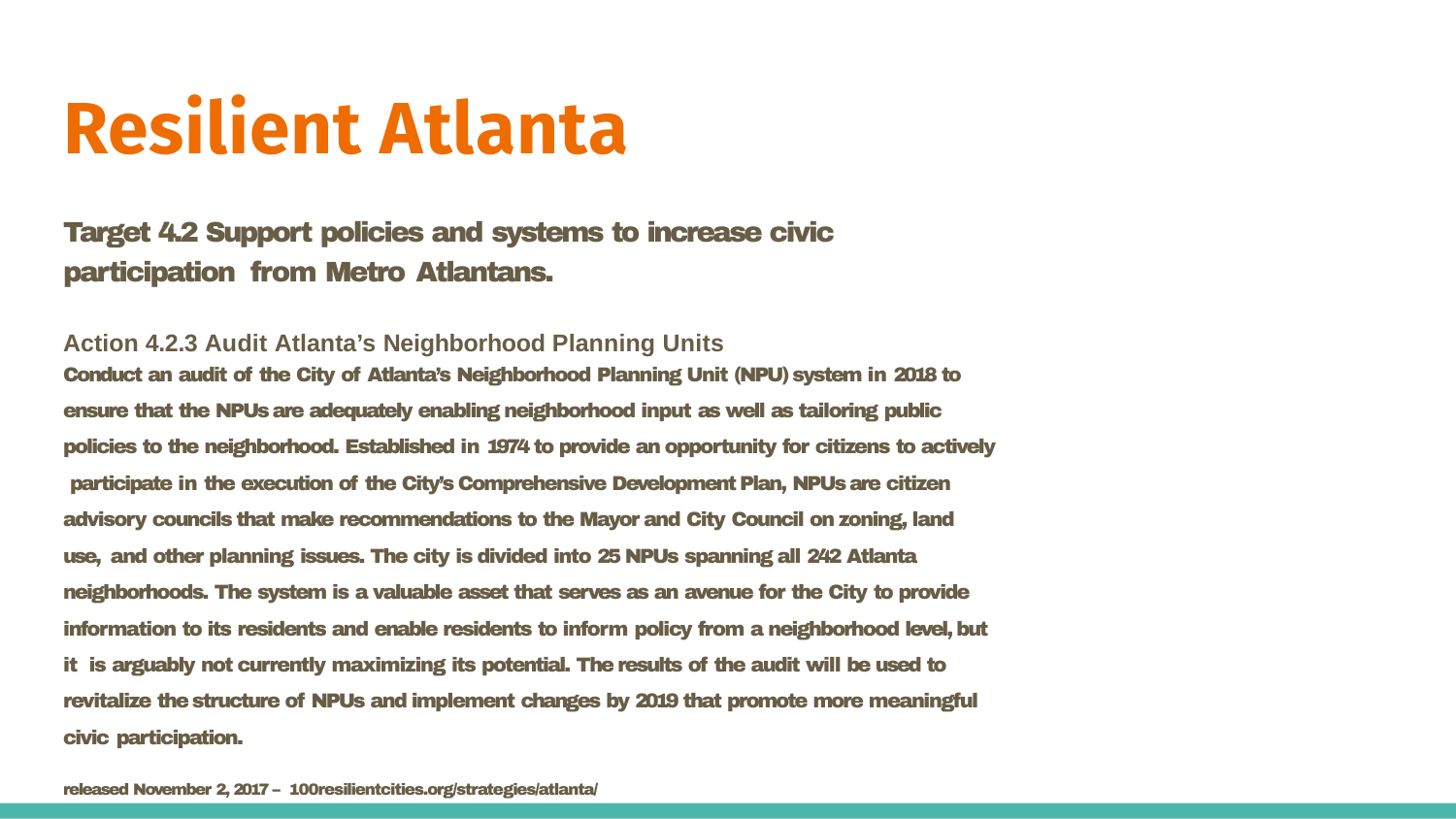

# Resilient Atlanta
Target 4.2 Support policies and systems to increase civic participation  from Metro Atlantans.

Action 4.2.3 Audit Atlanta’s Neighborhood Planning Units
Conduct an audit of the City of Atlanta’s Neighborhood Planning Unit (NPU) system in 2018 to
ensure that the NPUs are adequately enabling neighborhood input as well as tailoring public  policies to the neighborhood. Established in 1974 to provide an opportunity for citizens to actively  participate in the execution of the City’s Comprehensive Development Plan, NPUs are citizen  advisory councils that make recommendations to the Mayor and City Council on zoning, land use,  and other planning issues. The city is divided into 25 NPUs spanning all 242 Atlanta  neighborhoods. The system is a valuable asset that serves as an avenue for the City to provide  information to its residents and enable residents to inform policy from a neighborhood level, but it  is arguably not currently maximizing its potential. The results of the audit will be used to  revitalize the structure of NPUs and implement changes by 2019 that promote more meaningful  civic participation.

released November 2, 2017 – 100resilientcities.org/strategies/atlanta/